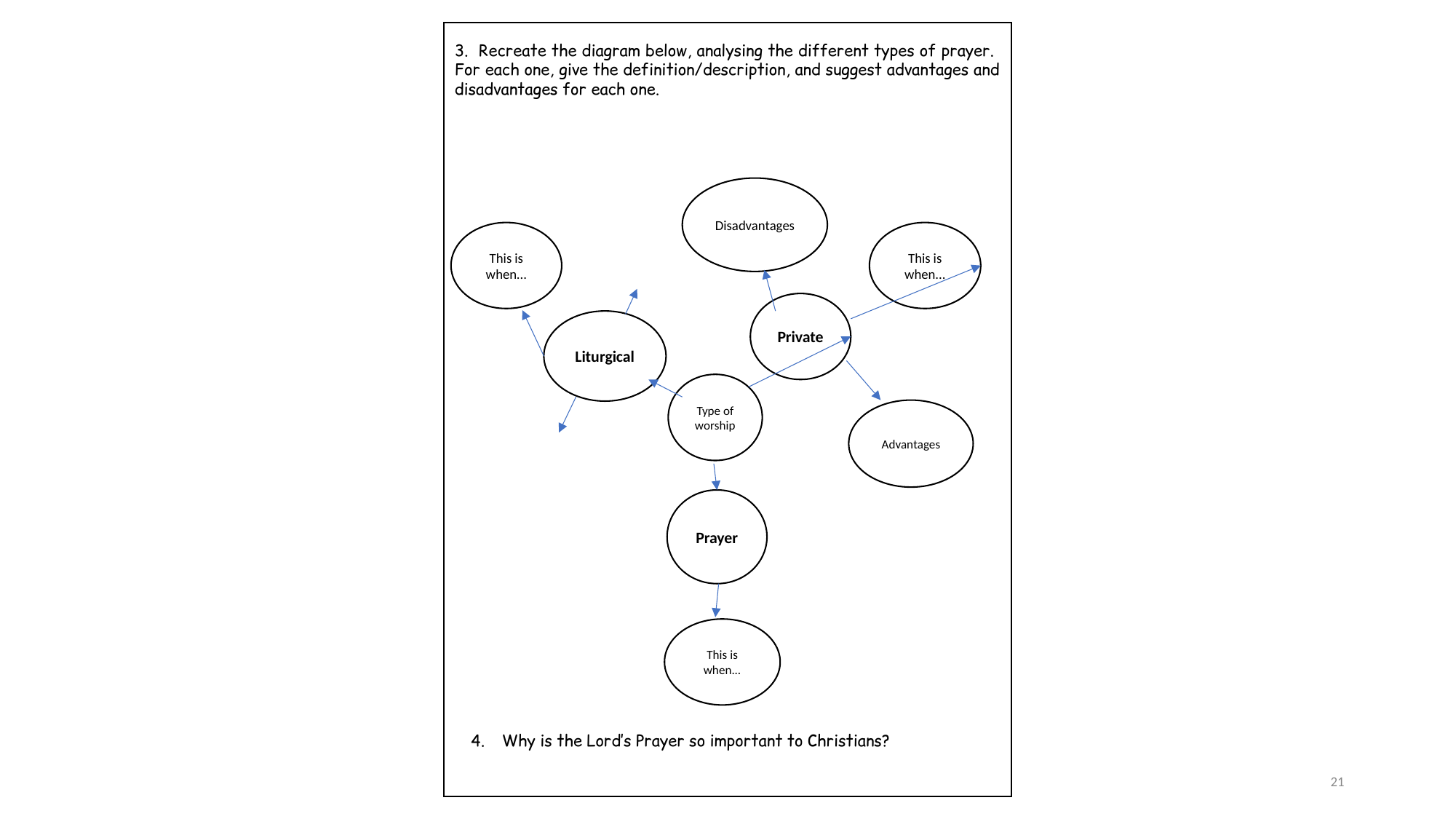

3.  Recreate the diagram below, analysing the different types of prayer.  For each one, give the definition/description, and suggest advantages and disadvantages for each one.
Disadvantages
This is when...
This is when...
Private
Liturgical
Type of worship
Advantages
Prayer
This is when...
Why is the Lord’s Prayer so important to Christians?

21